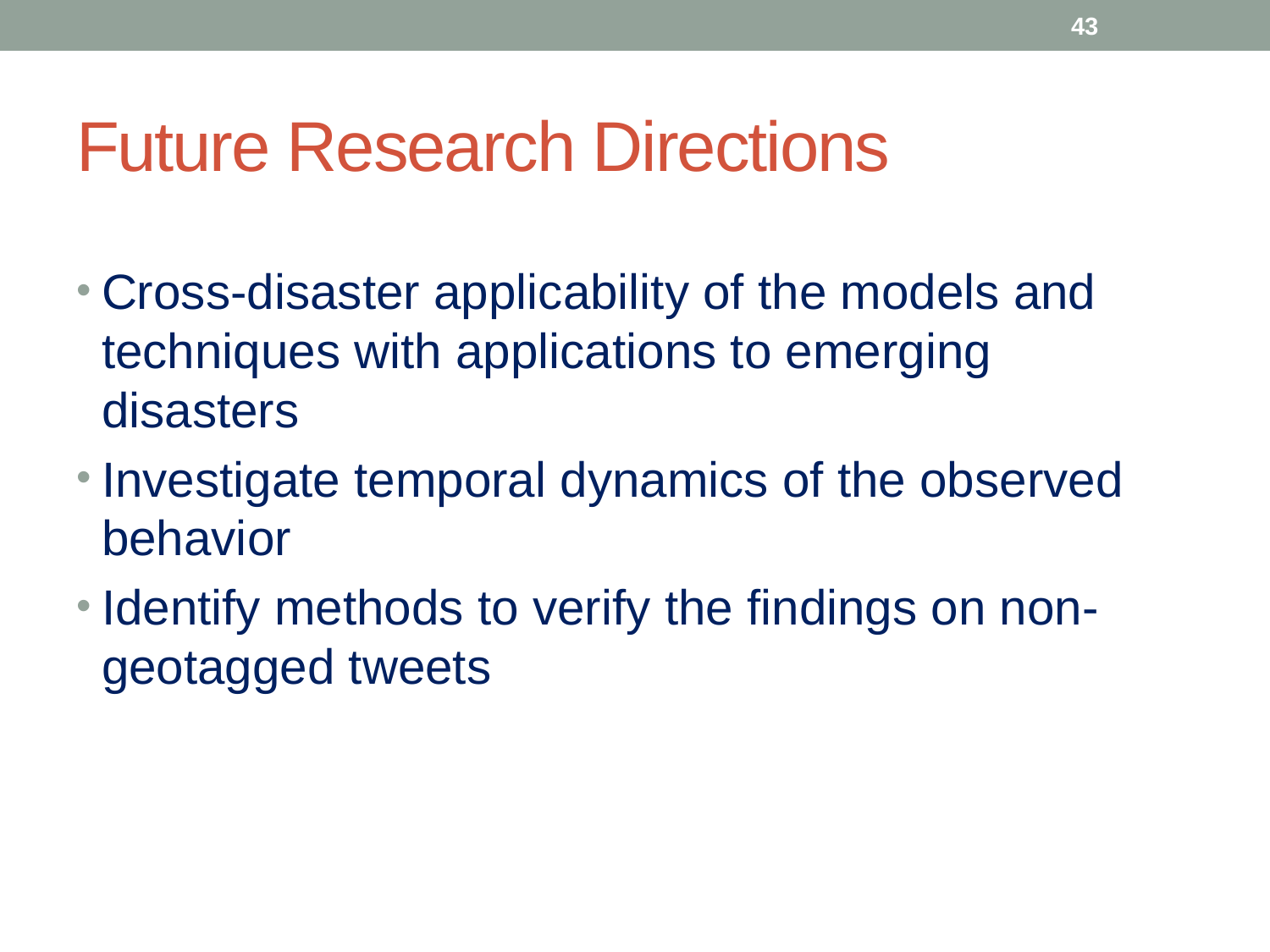

43
# Future Research Directions
Cross-disaster applicability of the models and techniques with applications to emerging disasters
Investigate temporal dynamics of the observed behavior
Identify methods to verify the findings on non-geotagged tweets